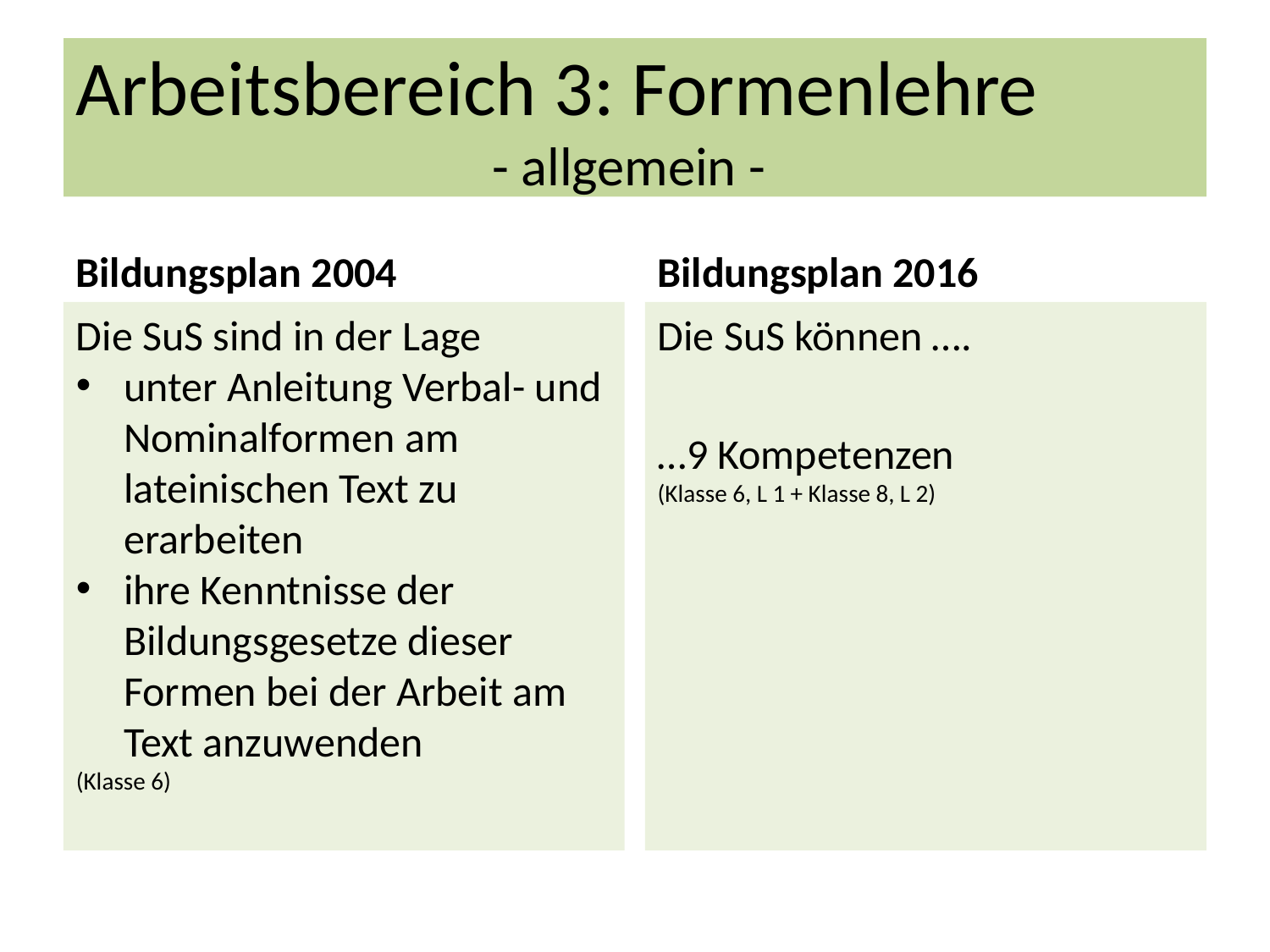

Arbeitsbereich 3: Formenlehre
- allgemein -
Bildungsplan 2004
Bildungsplan 2016
Die SuS sind in der Lage
unter Anleitung Verbal- und Nominalformen am lateinischen Text zu erarbeiten
ihre Kenntnisse der Bildungsgesetze dieser Formen bei der Arbeit am Text anzuwenden
(Klasse 6)
Die SuS können ….

…9 Kompetenzen
(Klasse 6, L 1 + Klasse 8, L 2)